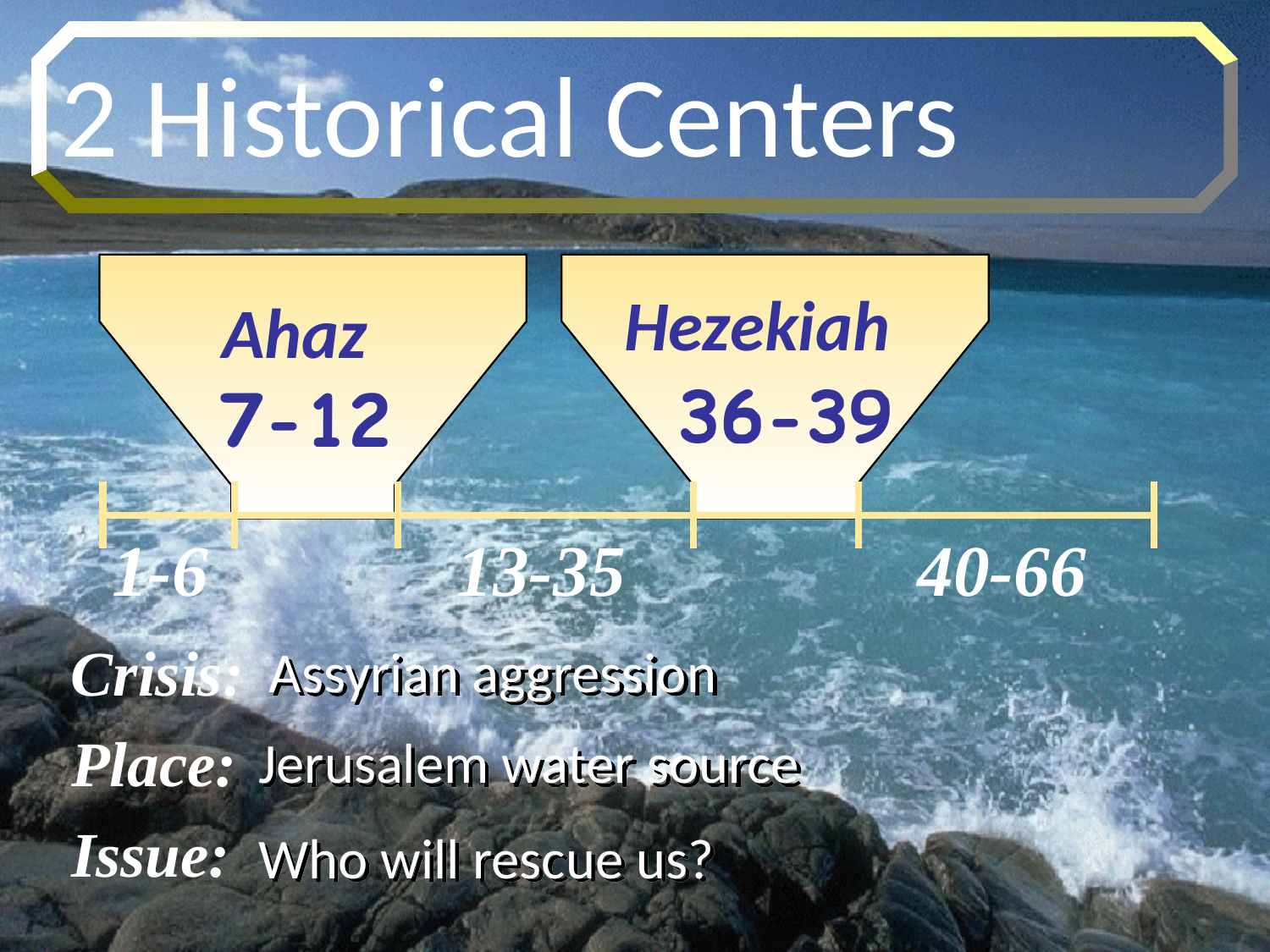

2 Historical Centers

Hezekiah
Ahaz
36-39
7-12

1-6
	13-35
	40-66
Assyrian aggression
Crisis:
Jerusalem water source
Place:
Issue:
Who will rescue us?